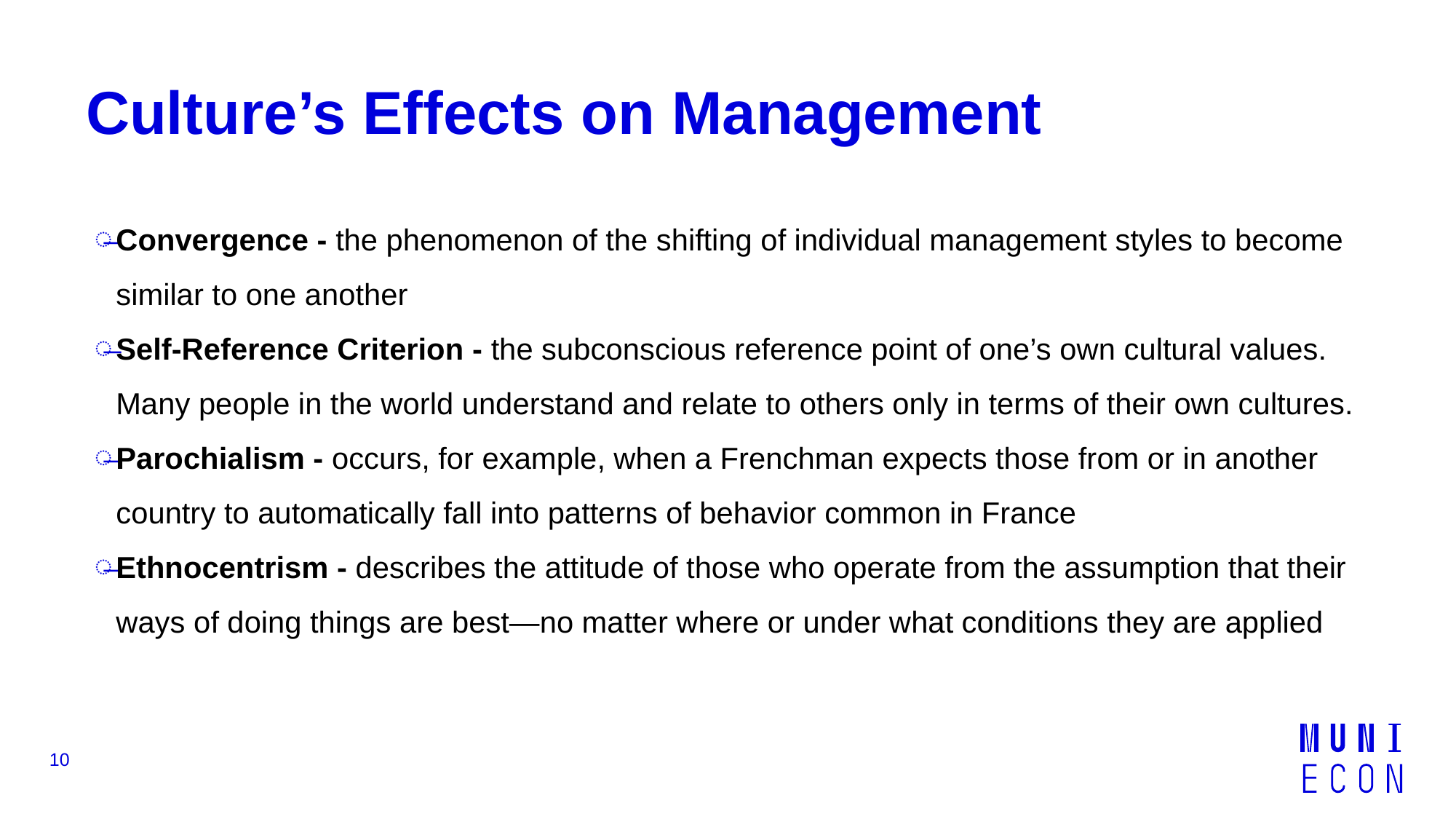

# Culture’s Effects on Management
Convergence - the phenomenon of the shifting of individual management styles to become similar to one another
Self-Reference Criterion - the subconscious reference point of one’s own cultural values.  Many people in the world understand and relate to others only in terms of their own cultures.
Parochialism - occurs, for example, when a Frenchman expects those from or in another country to automatically fall into patterns of behavior common in France
Ethnocentrism - describes the attitude of those who operate from the assumption that their ways of doing things are best—no matter where or under what conditions they are applied

10